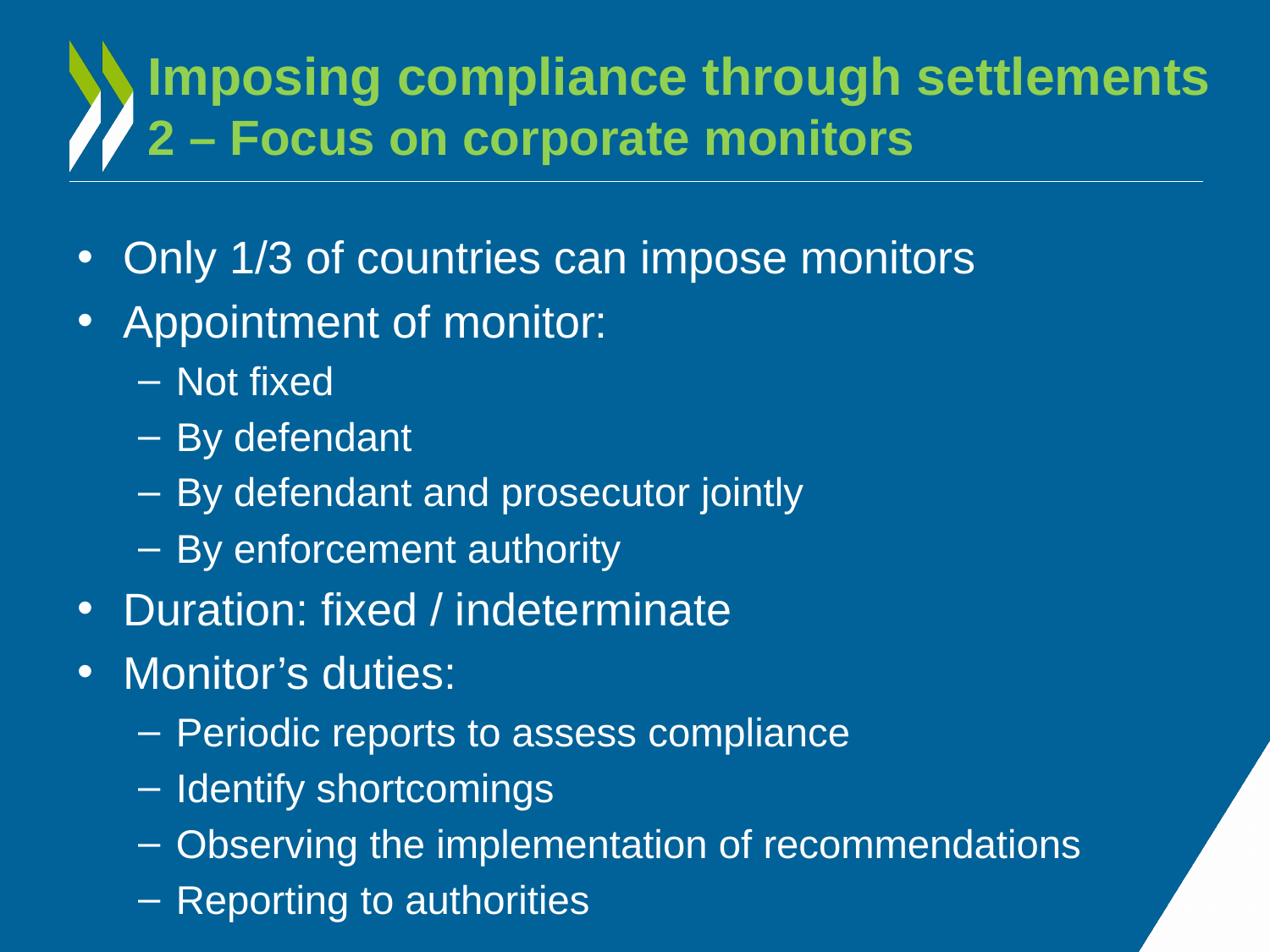

# Imposing compliance through settlements 2 – Focus on corporate monitors
Only 1/3 of countries can impose monitors
Appointment of monitor:
Not fixed
By defendant
By defendant and prosecutor jointly
By enforcement authority
Duration: fixed / indeterminate
Monitor’s duties:
Periodic reports to assess compliance
Identify shortcomings
Observing the implementation of recommendations
Reporting to authorities